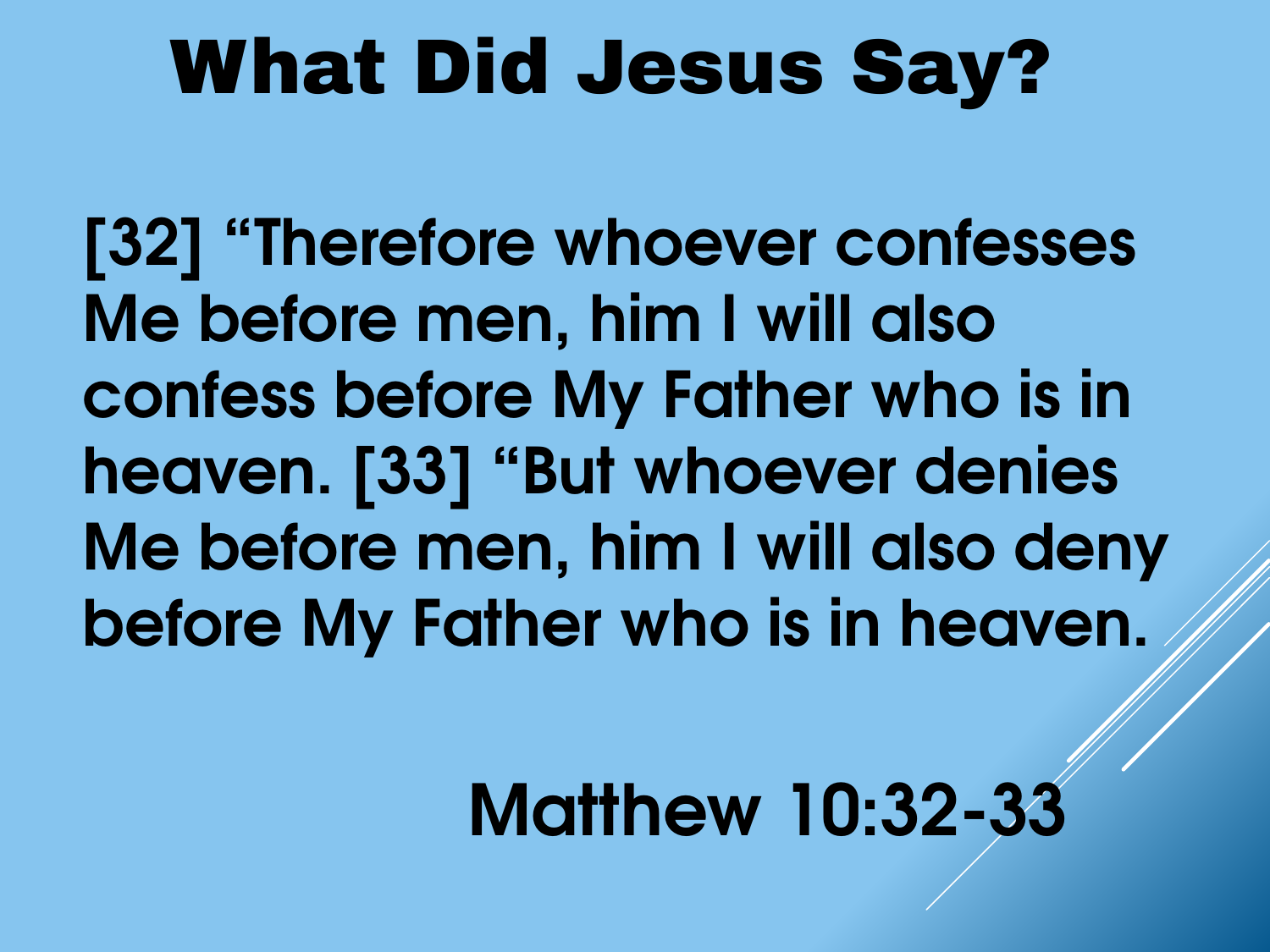

What Did Jesus Say?

[32] “Therefore whoever confesses Me before men, him I will also confess before My Father who is in heaven. [33] “But whoever denies Me before men, him I will also deny before My Father who is in heaven.
Matthew 10:32-33